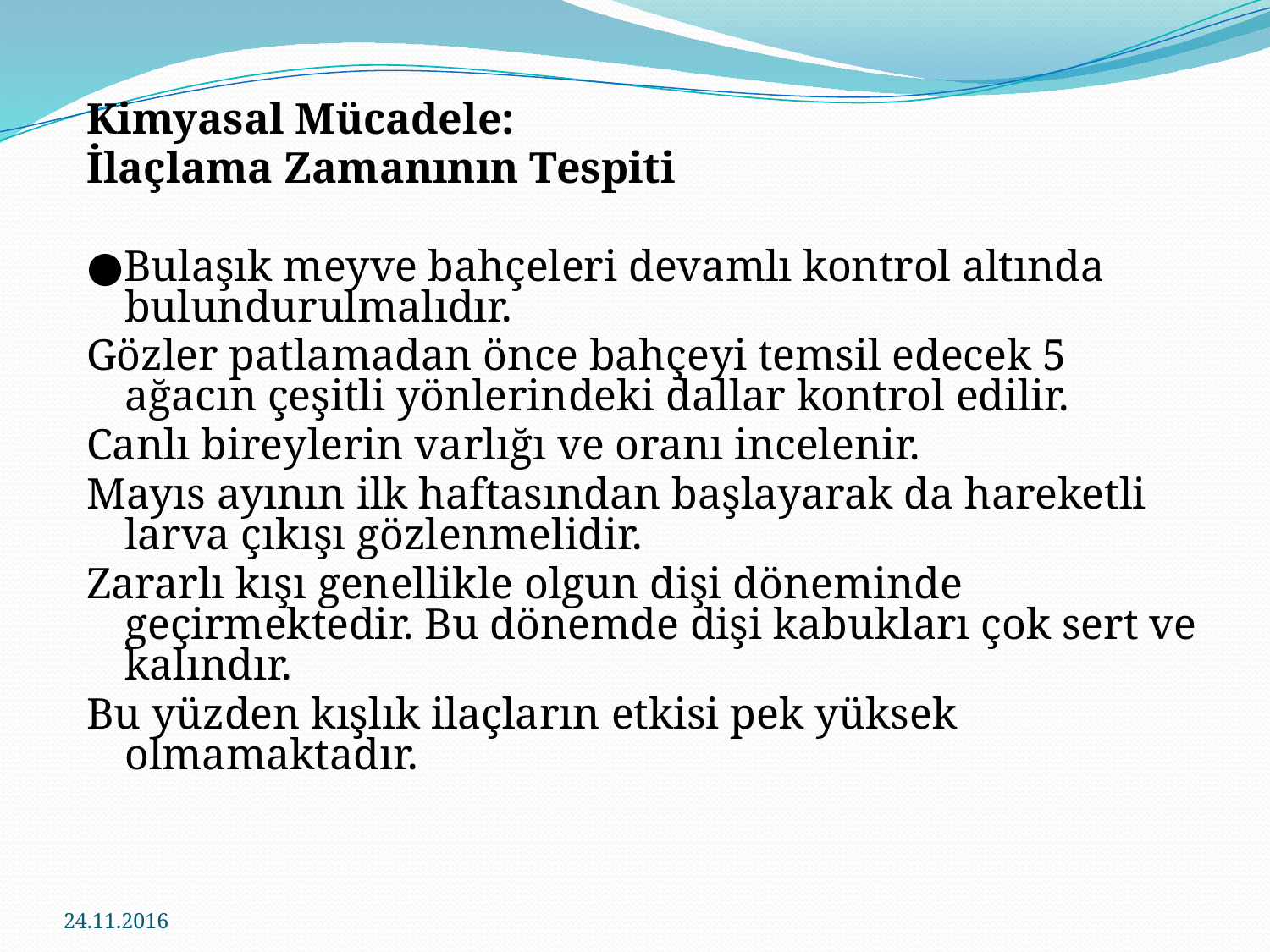

Kimyasal Mücadele:
İlaçlama Zamanının Tespiti

●Bulaşık meyve bahçeleri devamlı kontrol altında bulundurulmalıdır.
Gözler patlamadan önce bahçeyi temsil edecek 5 ağacın çeşitli yönlerindeki dallar kontrol edilir.
Canlı bireylerin varlığı ve oranı incelenir.
Mayıs ayının ilk haftasından başlayarak da hareketli larva çıkışı gözlenmelidir.
Zararlı kışı genellikle olgun dişi döneminde geçirmektedir. Bu dönemde dişi kabukları çok sert ve kalındır.
Bu yüzden kışlık ilaçların etkisi pek yüksek olmamaktadır.
24.11.2016